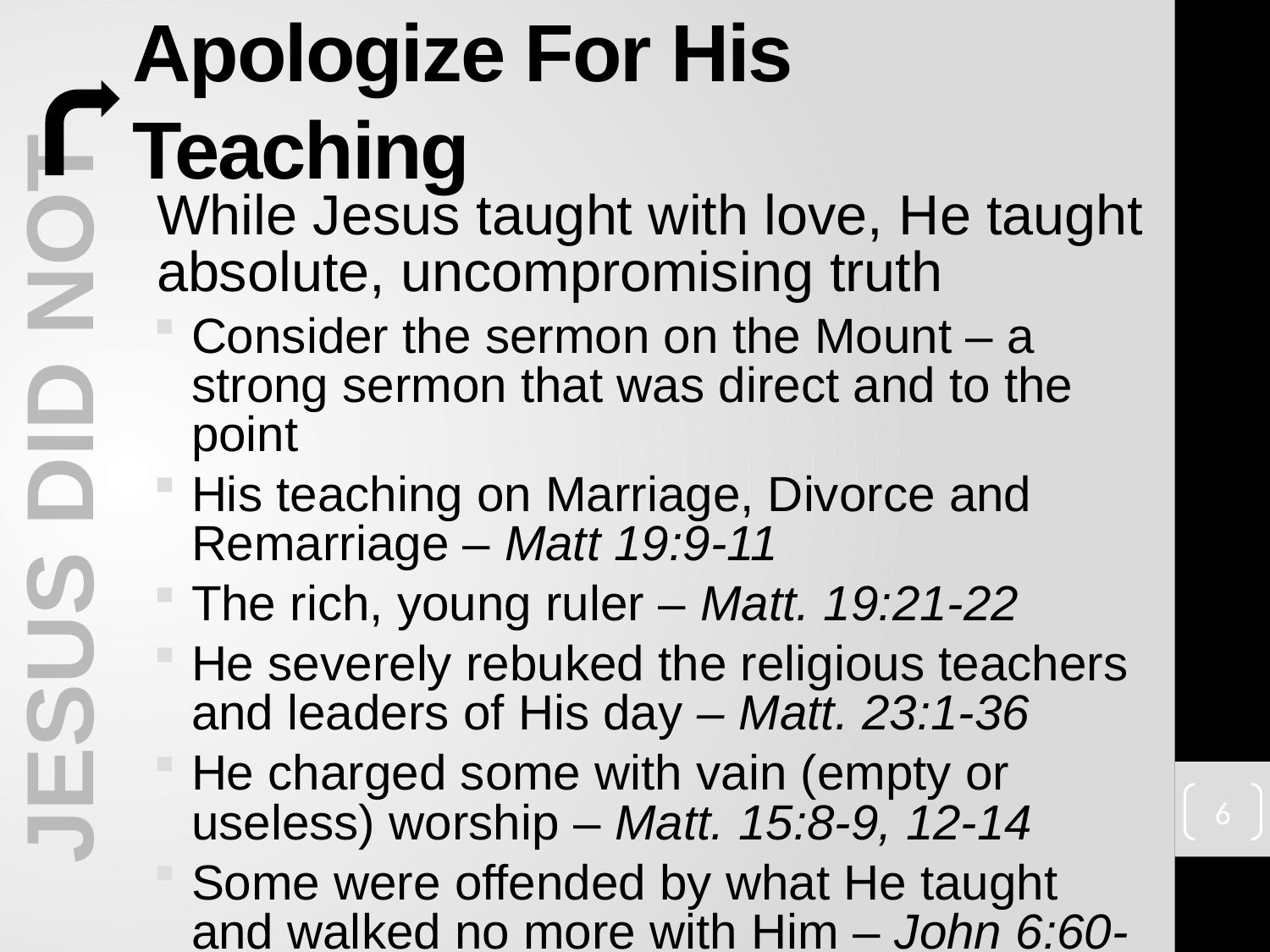

# Apologize For His Teaching

While Jesus taught with love, He taught absolute, uncompromising truth
Consider the sermon on the Mount – a strong sermon that was direct and to the point
His teaching on Marriage, Divorce and Remarriage – Matt 19:9-11
The rich, young ruler – Matt. 19:21-22
He severely rebuked the religious teachers and leaders of His day – Matt. 23:1-36
He charged some with vain (empty or useless) worship – Matt. 15:8-9, 12-14
Some were offended by what He taught and walked no more with Him – John 6:60-68

 Jesus Did not
6